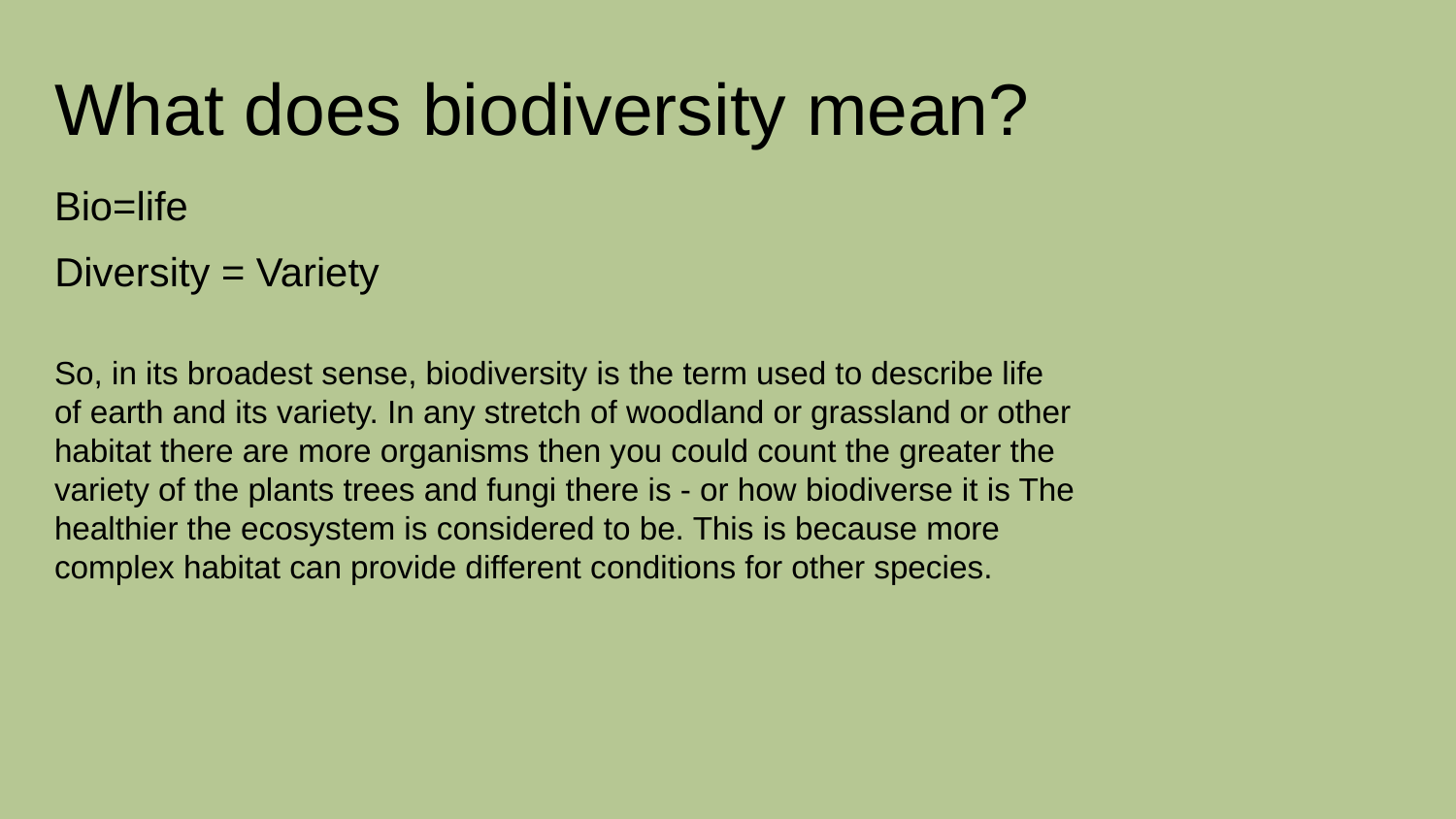

What does biodiversity mean?
Bio=life
Diversity = Variety
So, in its broadest sense, biodiversity is the term used to describe life of earth and its variety. In any stretch of woodland or grassland or other habitat there are more organisms then you could count the greater the variety of the plants trees and fungi there is - or how biodiverse it is The healthier the ecosystem is considered to be. This is because more complex habitat can provide different conditions for other species.